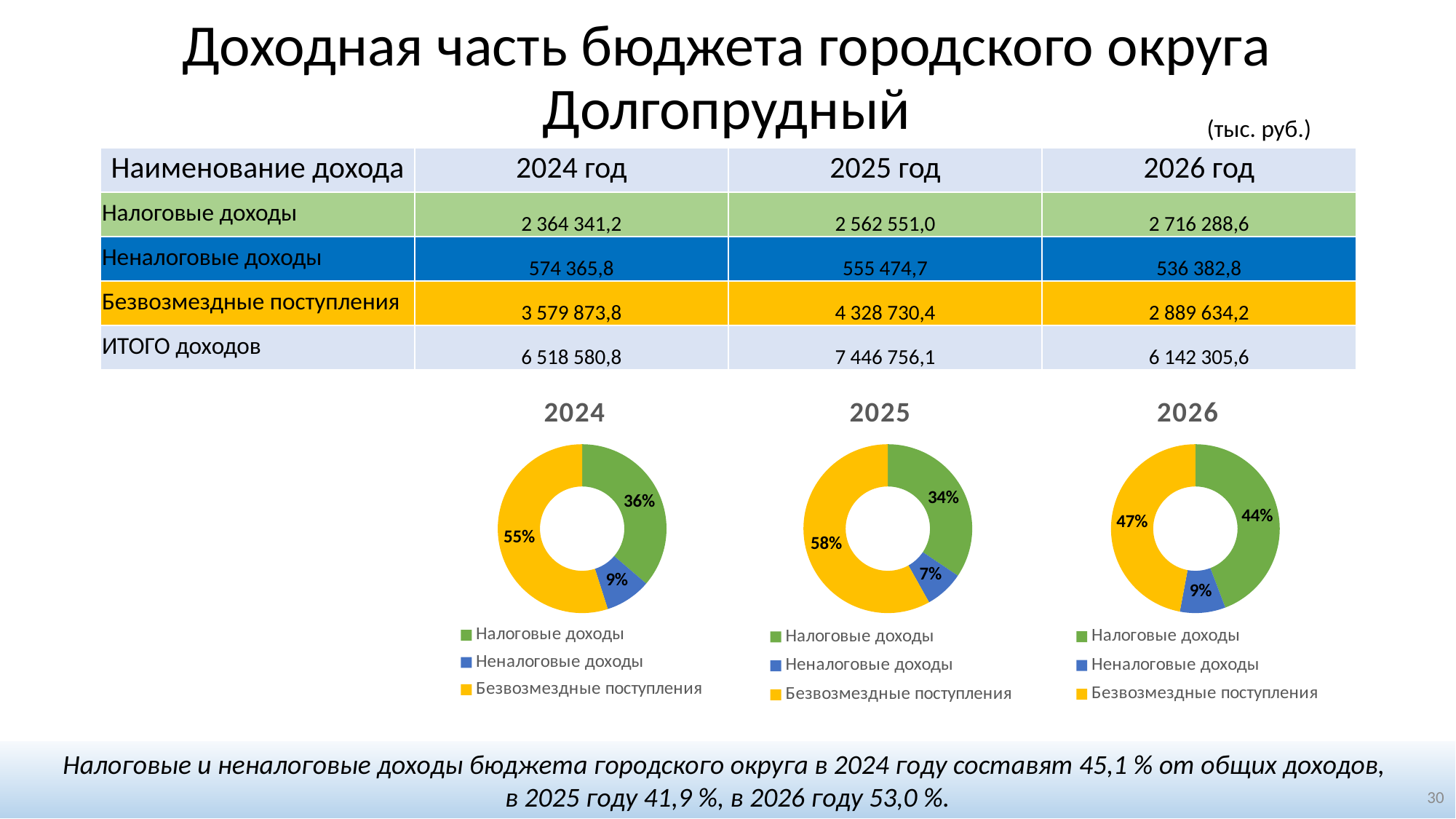

# Доходная часть бюджета городского округа Долгопрудный
(тыс. руб.)
| Наименование дохода | 2024 год | 2025 год | 2026 год |
| --- | --- | --- | --- |
| Налоговые доходы | 2 364 341,2 | 2 562 551,0 | 2 716 288,6 |
| Неналоговые доходы | 574 365,8 | 555 474,7 | 536 382,8 |
| Безвозмездные поступления | 3 579 873,8 | 4 328 730,4 | 2 889 634,2 |
| ИТОГО доходов | 6 518 580,8 | 7 446 756,1 | 6 142 305,6 |

### Chart: 2024

| Category | 2023 |
|---|---|
| Налоговые доходы | 0.36270796858113663 |
| Неналоговые доходы | 0.08811209335627167 |
| Безвозмездные поступления | 0.5491799380625918 |

### Chart:

| Category | 2025 |
|---|---|
| Налоговые доходы | 0.3441164133198884 |
| Неналоговые доходы | 0.07459284184156374 |
| Безвозмездные поступления | 0.5812907448385479 |

### Chart:

| Category | 2026 |
|---|---|
| Налоговые доходы | 0.44222622202320905 |
| Неналоговые доходы | 0.0873259708862418 |
| Безвозмездные поступления | 0.47044780709054923 |
Налоговые и неналоговые доходы бюджета городского округа в 2024 году составят 45,1 % от общих доходов,
в 2025 году 41,9 %, в 2026 году 53,0 %.
30